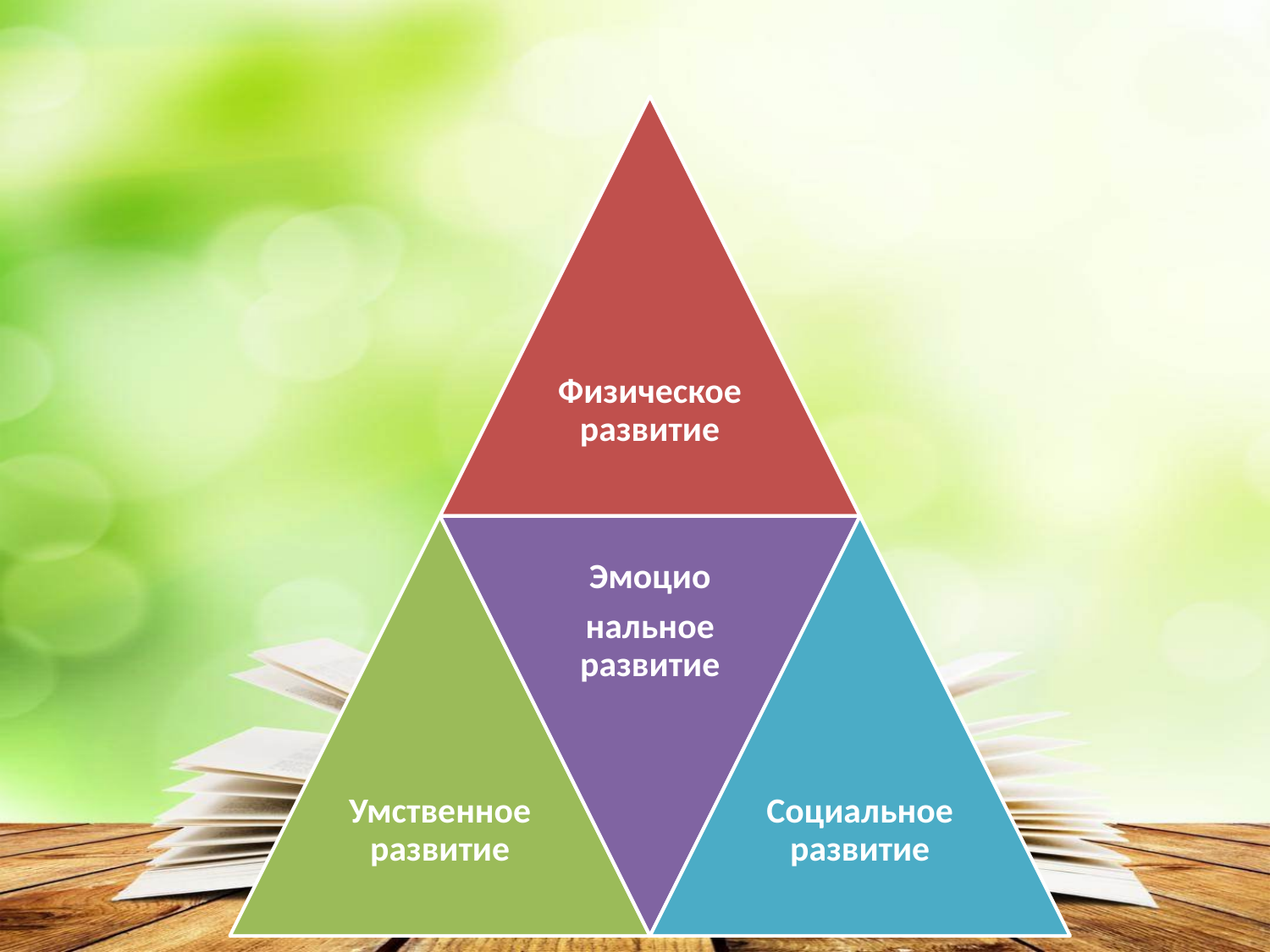

Физическое развитие
Умственное развитие
Эмоцио
нальное развитие
Социальное развитие